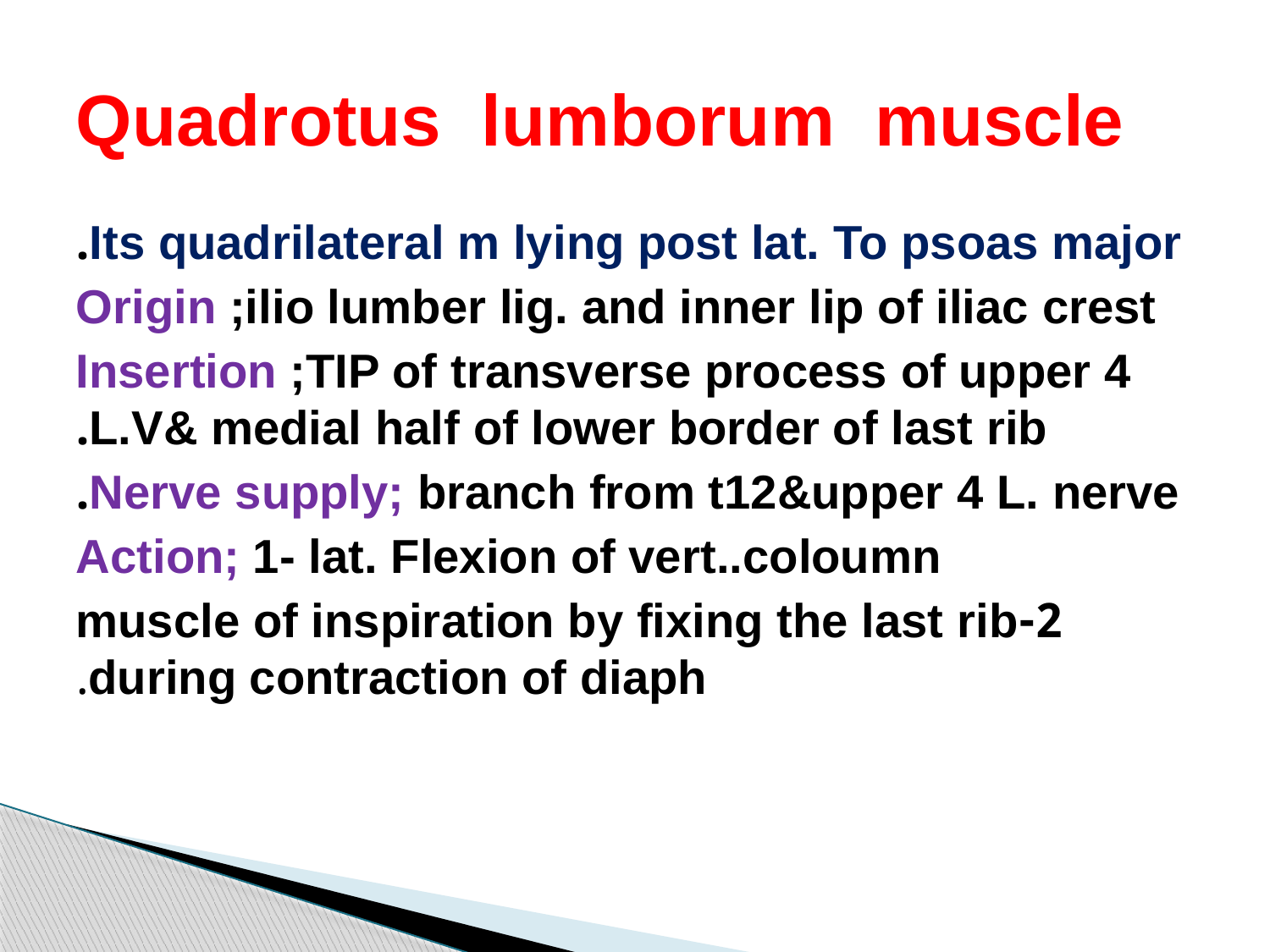

# Quadrotus  lumborum  muscle
Its quadrilateral m lying post lat. To psoas major.
Origin ;ilio lumber lig. and inner lip of iliac crest
Insertion ;TIP of transverse process of upper 4 L.V& medial half of lower border of last rib.
Nerve supply; branch from t12&upper 4 L. nerve.
Action; 1- lat. Flexion of vert..coloumn
2-muscle of inspiration by fixing the last rib during contraction of diaph.